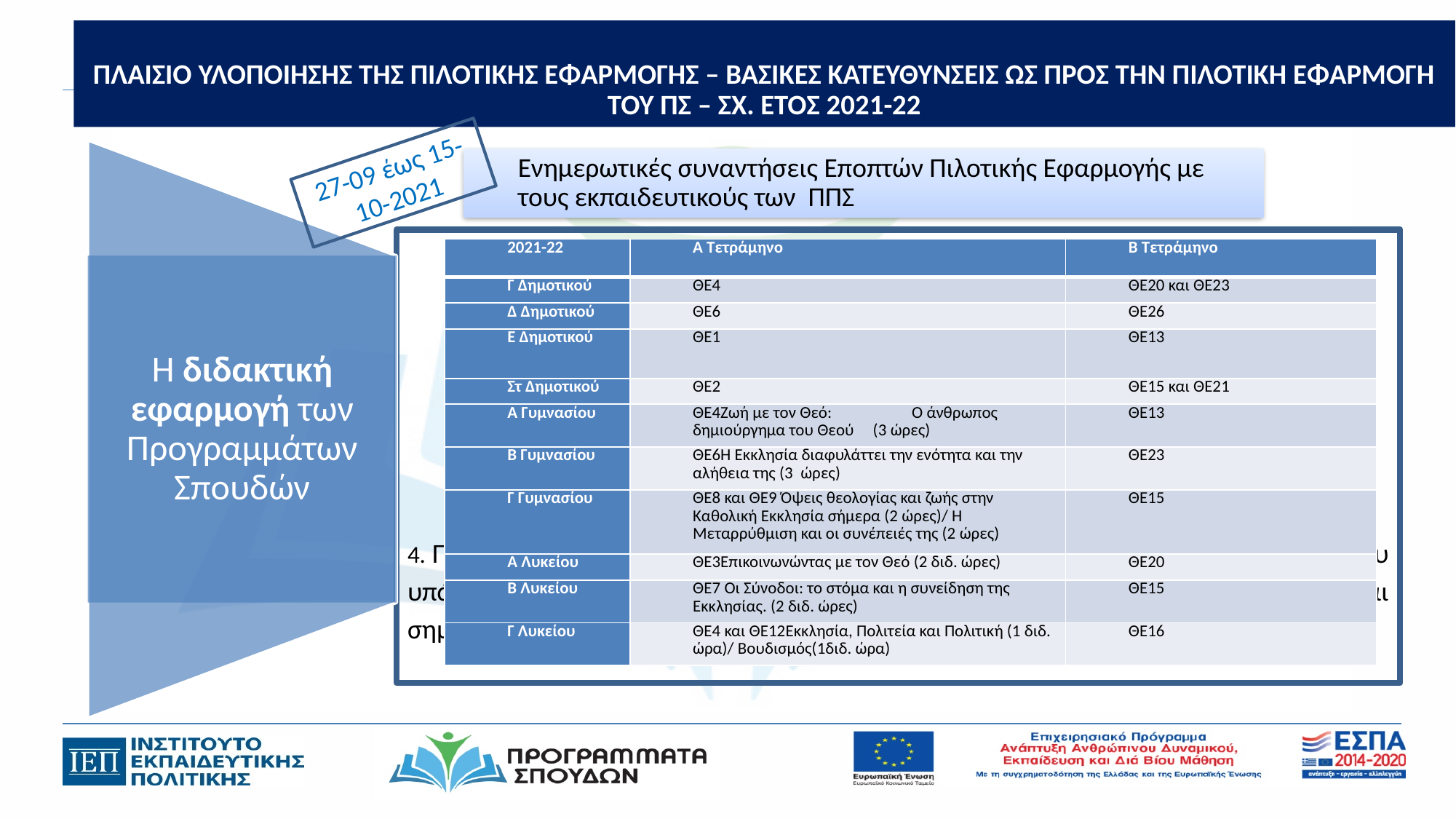

ΠΛΑΙΣΙΟ ΥΛΟΠΟΙΗΣΗΣ ΤΗΣ ΠΙΛΟΤΙΚΗΣ ΕΦΑΡΜΟΓΗΣ – ΒΑΣΙΚΕΣ ΚΑΤΕΥΘΥΝΣΕΙΣ ΩΣ ΠΡΟΣ ΤΗΝ ΠΙΛΟΤΙΚΗ ΕΦΑΡΜΟΓΗ ΤΟΥ ΠΣ – ΣΧ. ΕΤΟΣ 2021-22

# Μεθοδολογία

Η διδακτική εφαρμογή των Προγραμμάτων Σπουδών

27-09 έως 15-10-2021

Ενημερωτικές συναντήσεις Εποπτών Πιλοτικής Εφαρμογής με τους εκπαιδευτικούς των  ΠΠΣ

4. Προτάσεις αξιοποίησης εκπαιδευτικού-διδακτικού υλικού (όπως για παράδειγμα, του υπάρχοντος, προτάσεις και επιλογές εφόσον η θεματική ενότητα διαφοροποιείται σημαντικά από τα υπάρχοντα Προγράμματα Σπουδών).

| 2021-22 | Α Τετράμηνο | Β Τετράμηνο |
| --- | --- | --- |
| Γ Δημοτικού | ΘΕ4 | ΘΕ20 και ΘΕ23 |
| Δ Δημοτικού | ΘΕ6 | ΘΕ26 |
| Ε Δημοτικού | ΘΕ1 | ΘΕ13 |
| Στ Δημοτικού | ΘΕ2 | ΘΕ15 και ΘΕ21 |
| Α Γυμνασίου | ΘΕ4Ζωή με τον Θεό: Ο άνθρωπος δημιούργημα του Θεού (3 ώρες) | ΘΕ13 |
| Β Γυμνασίου | ΘΕ6Η Εκκλησία διαφυλάττει την ενότητα και την αλήθεια της (3 ώρες) | ΘΕ23 |
| Γ Γυμνασίου | ΘΕ8 και ΘΕ9 Όψεις θεολογίας και ζωής στην Καθολική Εκκλησία σήμερα (2 ώρες)/ Η Μεταρρύθμιση και οι συνέπειές της (2 ώρες) | ΘΕ15 |
| Α Λυκείου | ΘΕ3Επικοινωνώντας με τον Θεό (2 διδ. ώρες) | ΘΕ20 |
| Β Λυκείου | ΘΕ7 Οι Σύνοδοι: το στόμα και η συνείδηση της Εκκλησίας. (2 διδ. ώρες) | ΘΕ15 |
| Γ Λυκείου | ΘΕ4 και ΘΕ12Εκκλησία, Πολιτεία και Πολιτική (1 διδ. ώρα)/ Βουδισμός(1διδ. ώρα) | ΘΕ16 |